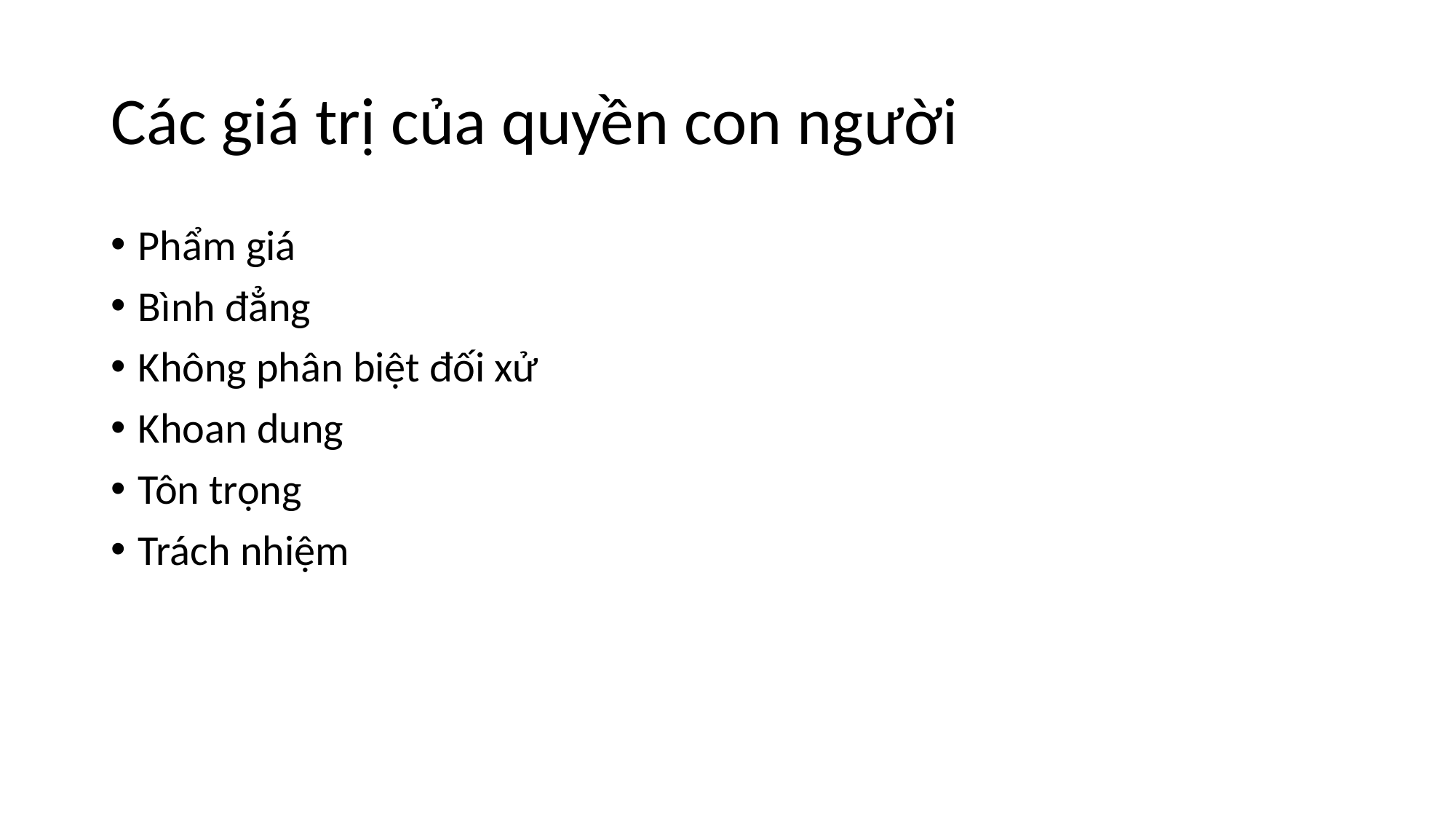

# Các giá trị của quyền con người
Phẩm giá
Bình đẳng
Không phân biệt đối xử
Khoan dung
Tôn trọng
Trách nhiệm